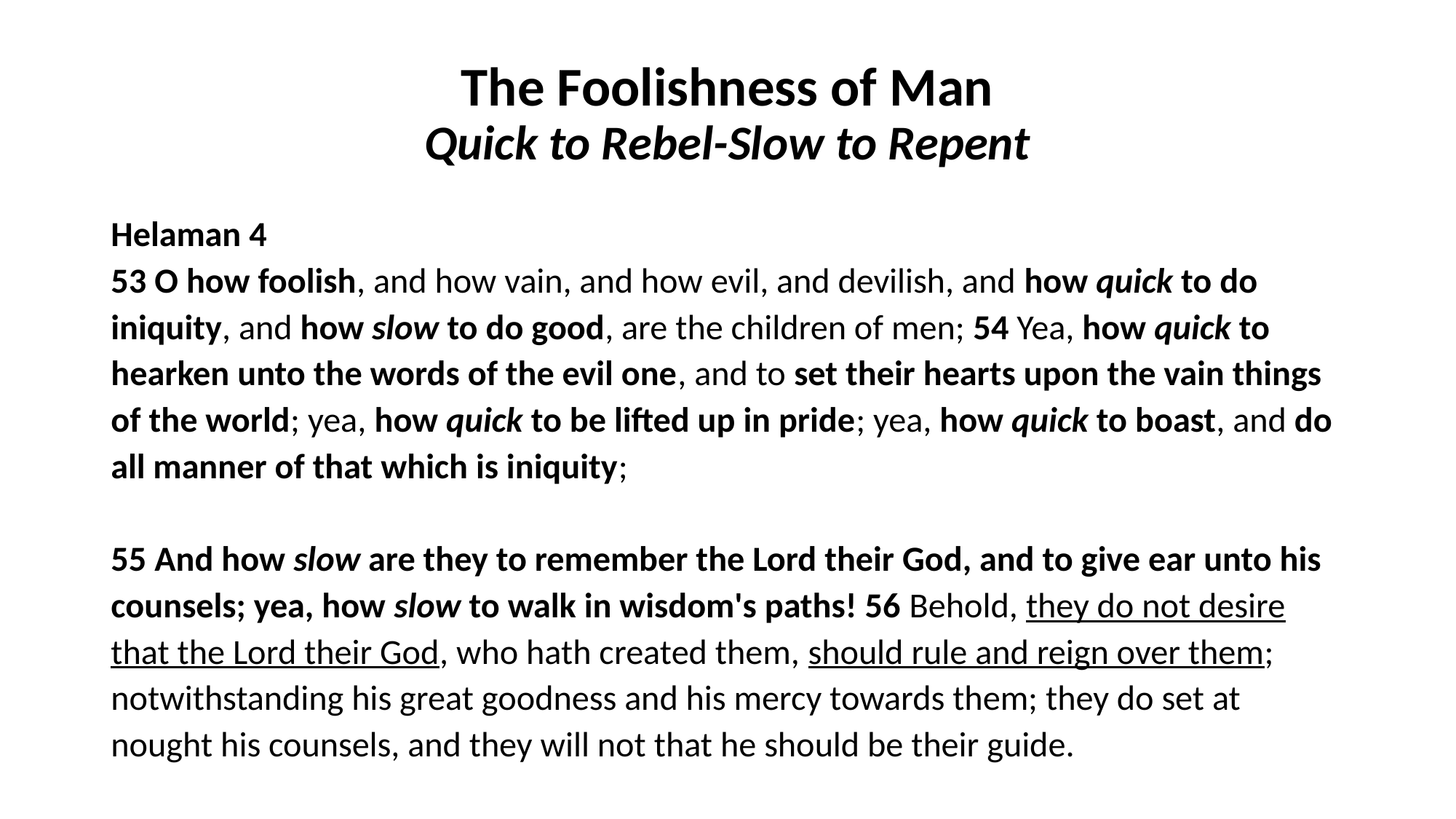

# The Foolishness of Man Quick to Rebel-Slow to Repent
Helaman 4
53 O how foolish, and how vain, and how evil, and devilish, and how quick to do iniquity, and how slow to do good, are the children of men; 54 Yea, how quick to hearken unto the words of the evil one, and to set their hearts upon the vain things of the world; yea, how quick to be lifted up in pride; yea, how quick to boast, and do all manner of that which is iniquity;

55 And how slow are they to remember the Lord their God, and to give ear unto his counsels; yea, how slow to walk in wisdom's paths! 56 Behold, they do not desire that the Lord their God, who hath created them, should rule and reign over them; notwithstanding his great goodness and his mercy towards them; they do set at nought his counsels, and they will not that he should be their guide.